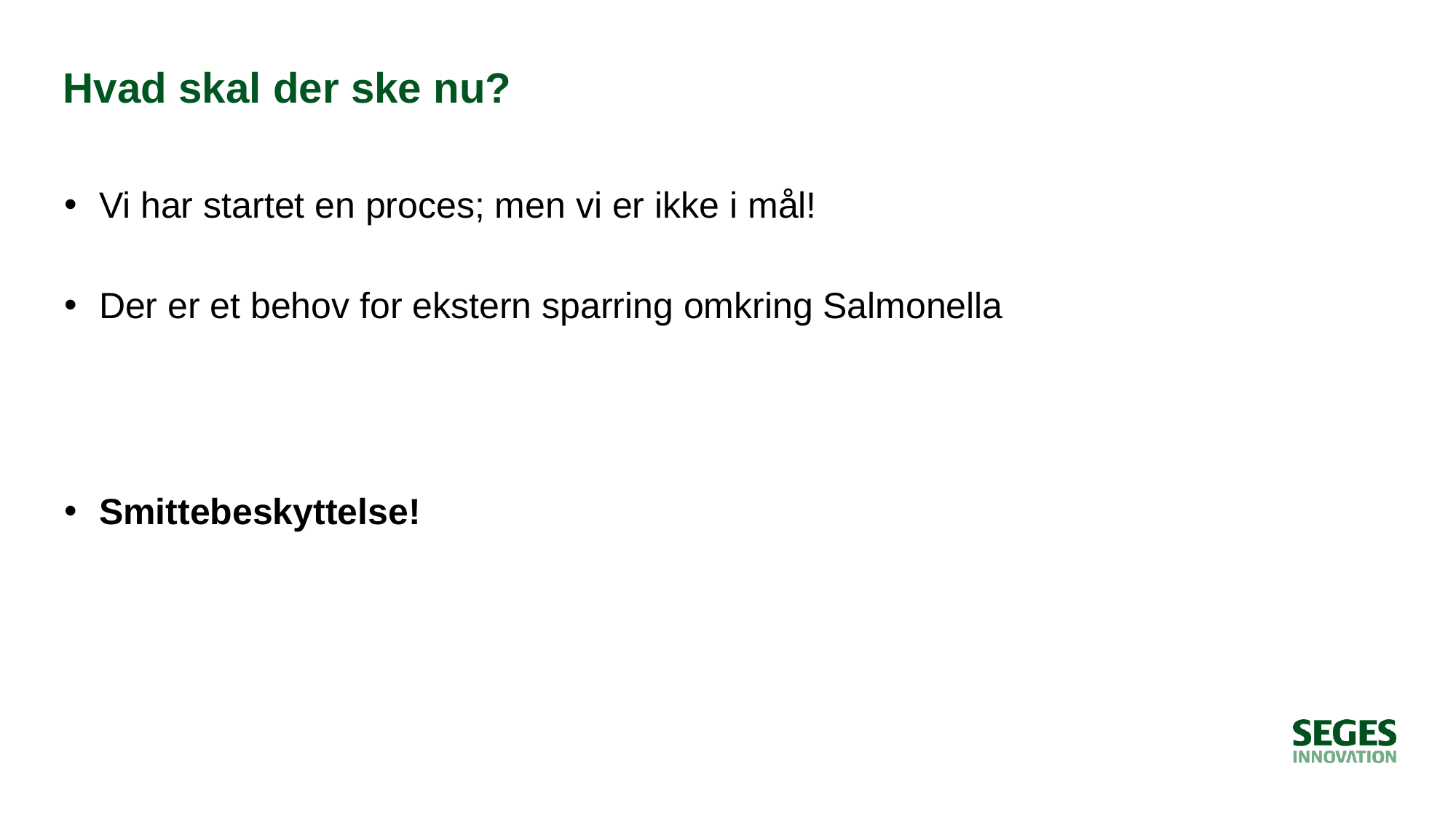

# Hvad skal der ske nu?
Vi har startet en proces; men vi er ikke i mål!

Der er et behov for ekstern sparring omkring Salmonella

Smittebeskyttelse!